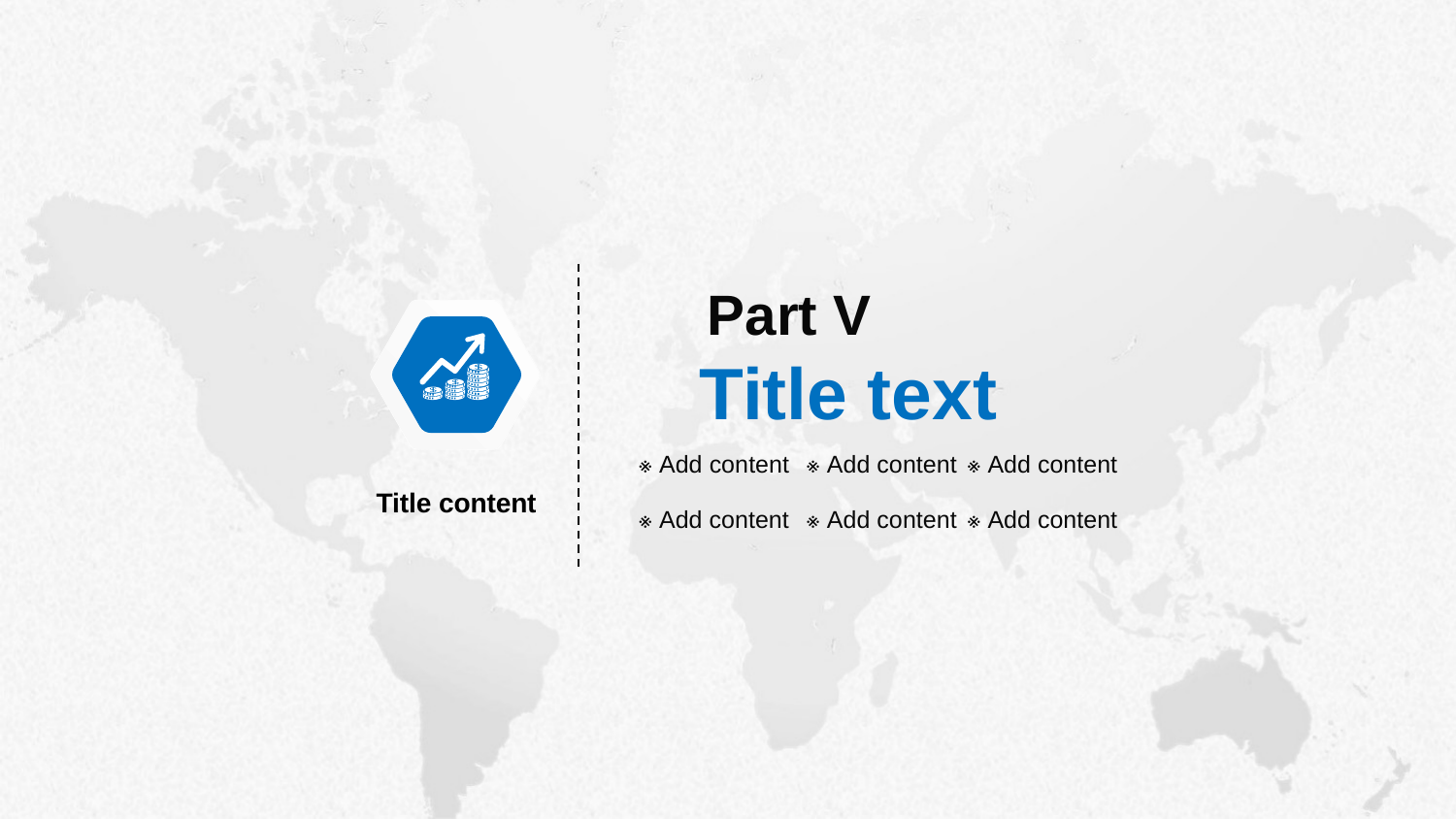

Part V
Title text

※ Add content
※ Add content
※ Add content
Title content
※ Add content
※ Add content
※ Add content